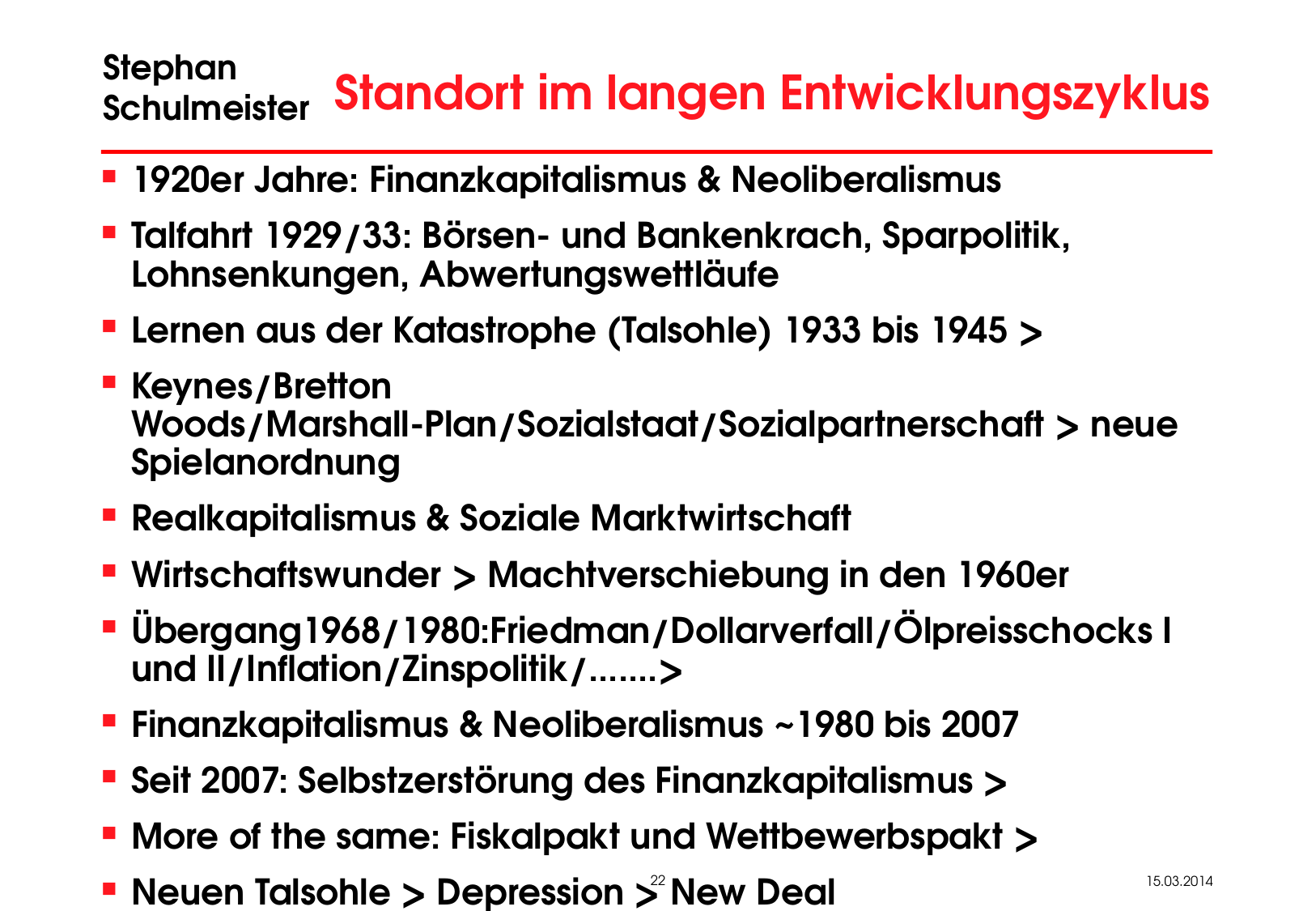

# Standort im langen Entwicklungszyklus
1920er Jahre: Finanzkapitalismus & Neoliberalismus
Talfahrt 1929/33: Börsen- und Bankenkrach, Sparpolitik, Lohnsenkungen, Abwertungswettläufe
Lernen aus der Katastrophe (Talsohle) 1933 bis 1945 >
Keynes/Bretton Woods/Marshall-Plan/Sozialstaat/Sozialpartnerschaft > neue Spielanordnung
Realkapitalismus & Soziale Marktwirtschaft
Wirtschaftswunder > Machtverschiebung in den 1960er
Übergang1968/1980:Friedman/Dollarverfall/Ölpreisschocks I und II/Inflation/Zinspolitik/.......>
Finanzkapitalismus & Neoliberalismus ~1980 bis 2007
Seit 2007: Selbstzerstörung des Finanzkapitalismus >
More of the same: Fiskalpakt und Wettbewerbspakt >
Neuen Talsohle > Depression > New Deal